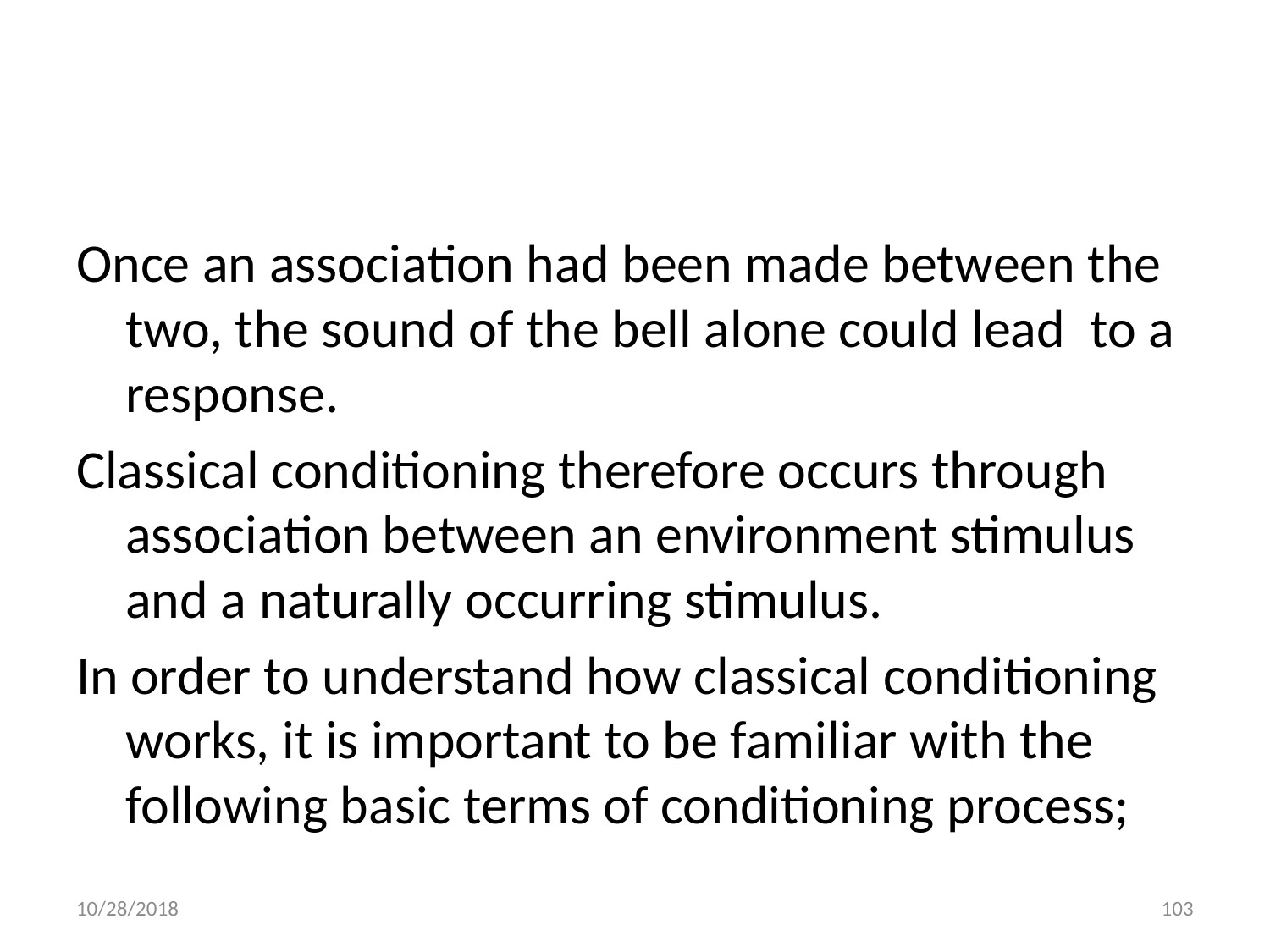

#
Once an association had been made between the two, the sound of the bell alone could lead  to a response.
Classical conditioning therefore occurs through association between an environment stimulus and a naturally occurring stimulus.
In order to understand how classical conditioning works, it is important to be familiar with the following basic terms of conditioning process;
10/28/2018
103